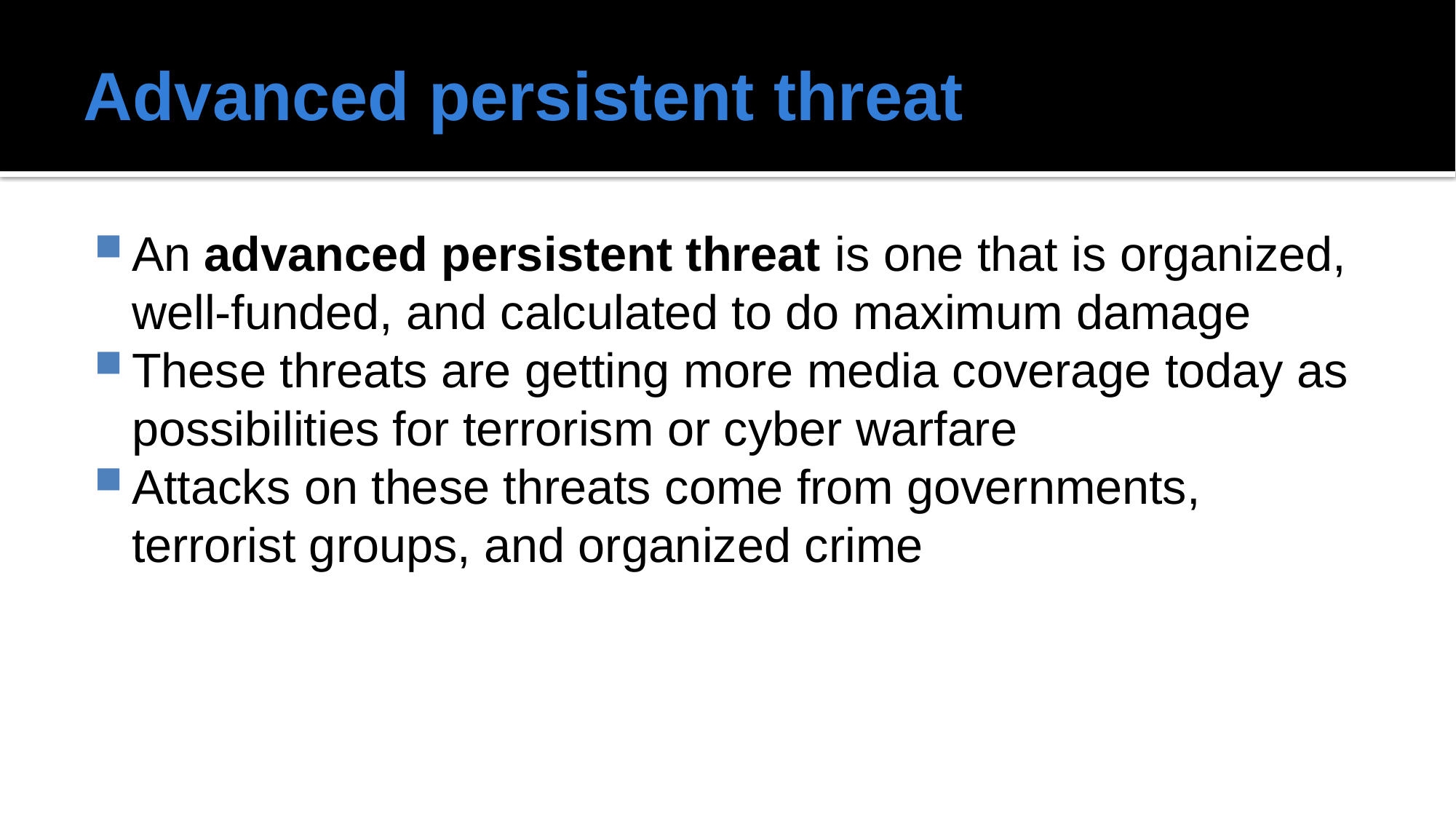

# Advanced persistent threat
An advanced persistent threat is one that is organized, well-funded, and calculated to do maximum damage
These threats are getting more media coverage today as possibilities for terrorism or cyber warfare
Attacks on these threats come from governments, terrorist groups, and organized crime